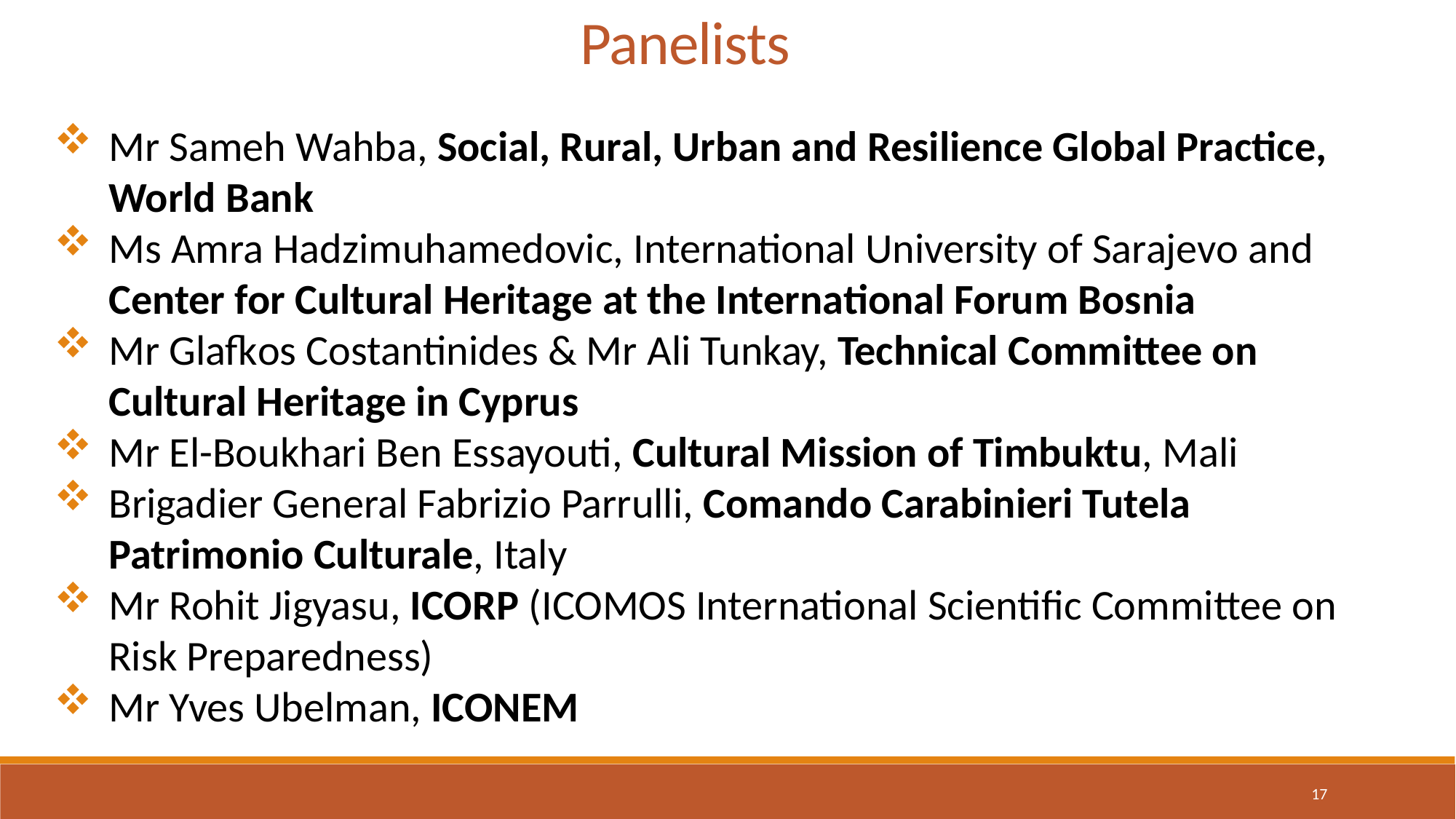

Panelists
Mr Sameh Wahba, Social, Rural, Urban and Resilience Global Practice, World Bank
Ms Amra Hadzimuhamedovic, International University of Sarajevo and Center for Cultural Heritage at the International Forum Bosnia
Mr Glafkos Costantinides & Mr Ali Tunkay, Technical Committee on Cultural Heritage in Cyprus
Mr El-Boukhari Ben Essayouti, Cultural Mission of Timbuktu, Mali
Brigadier General Fabrizio Parrulli, Comando Carabinieri Tutela Patrimonio Culturale, Italy
Mr Rohit Jigyasu, ICORP (ICOMOS International Scientific Committee on Risk Preparedness)
Mr Yves Ubelman, ICONEM
17